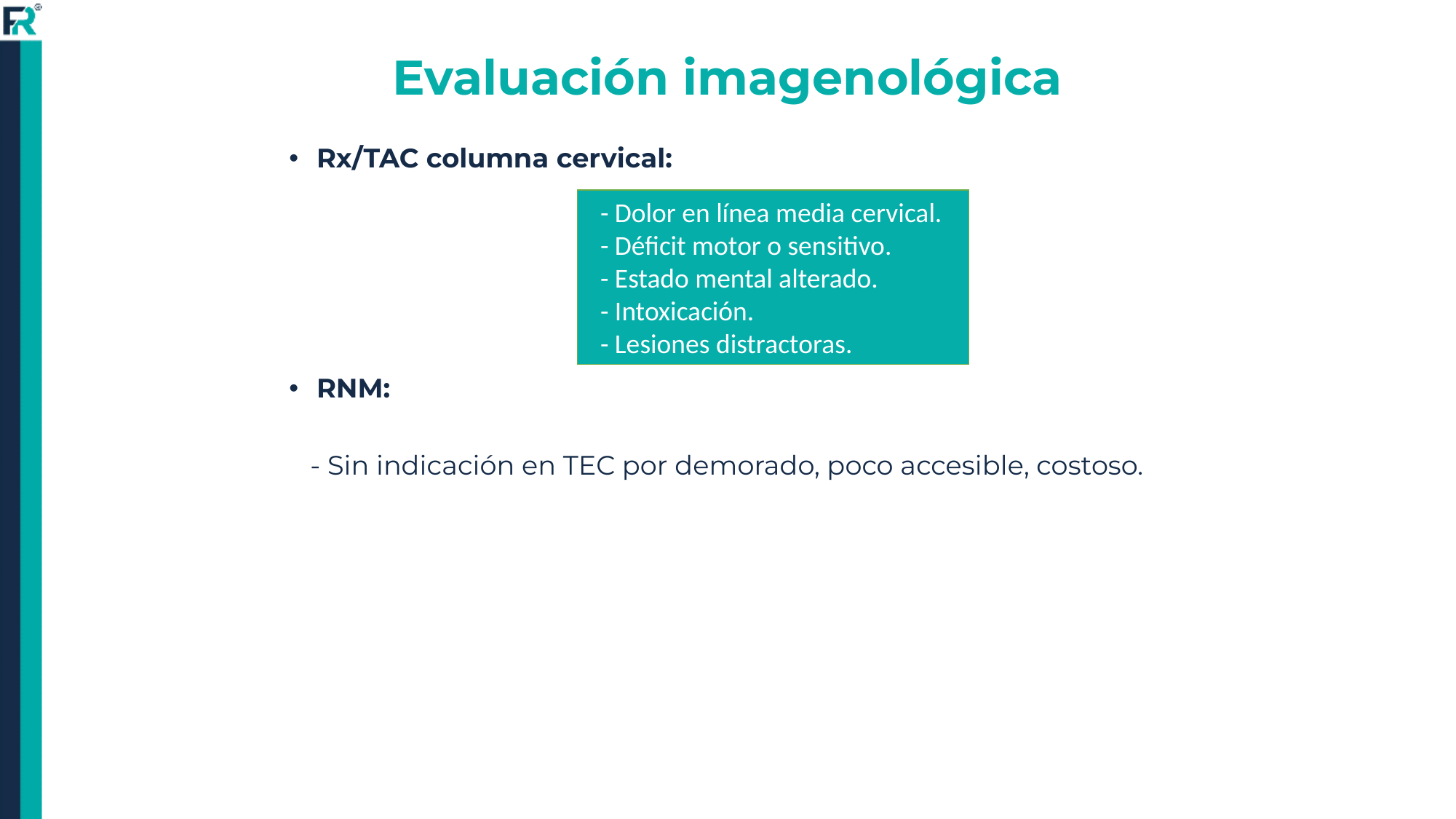

# Evaluación imagenológica
Rx/TAC columna cervical:

RNM:

   - Sin indicación en TEC por demorado, poco accesible, costoso.

  - Dolor en línea media cervical.
  - Déficit motor o sensitivo.
  - Estado mental alterado.
  - Intoxicación.
  - Lesiones distractoras.